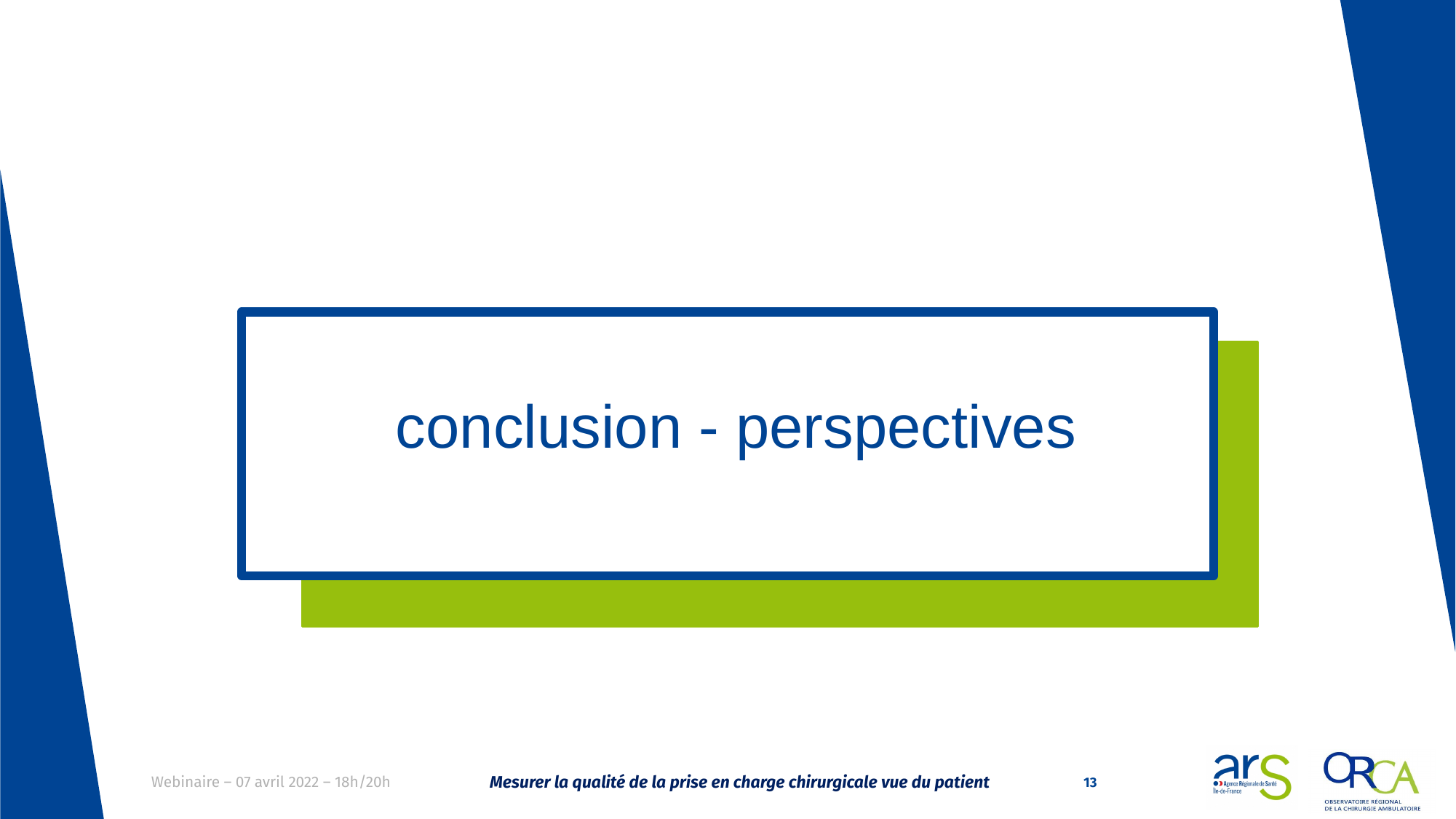

# conclusion - perspectives
Mesurer la qualité de la prise en charge chirurgicale vue du patient
13
Webinaire – 07 avril 2022 – 18h/20h